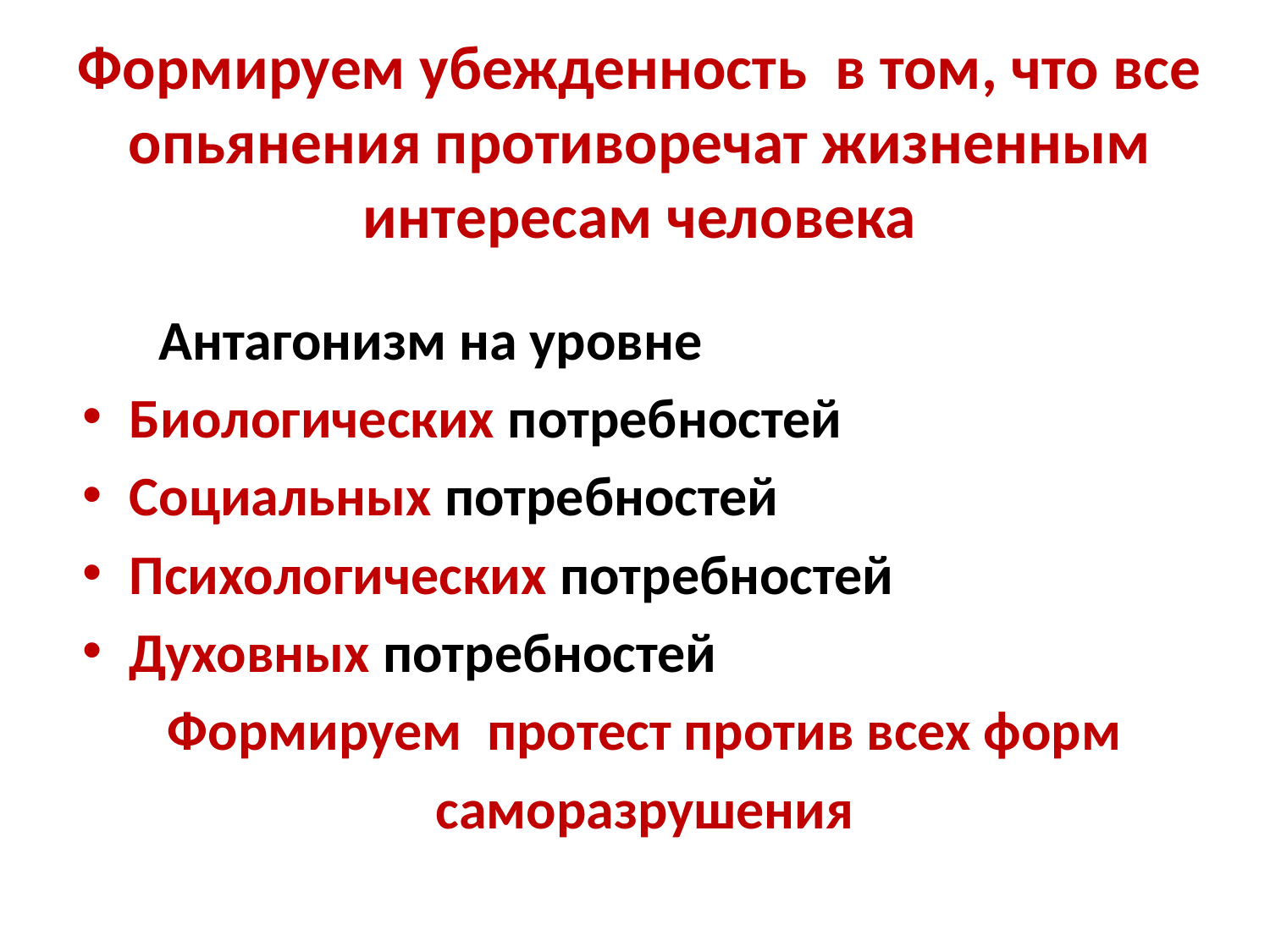

# Формируем убежденность  в том, что все опьянения противоречат жизненным интересам человека
      Антагонизм на уровне
Биологических потребностей
Социальных потребностей
Психологических потребностей
Духовных потребностей
Формируем  протест против всех форм
саморазрушения